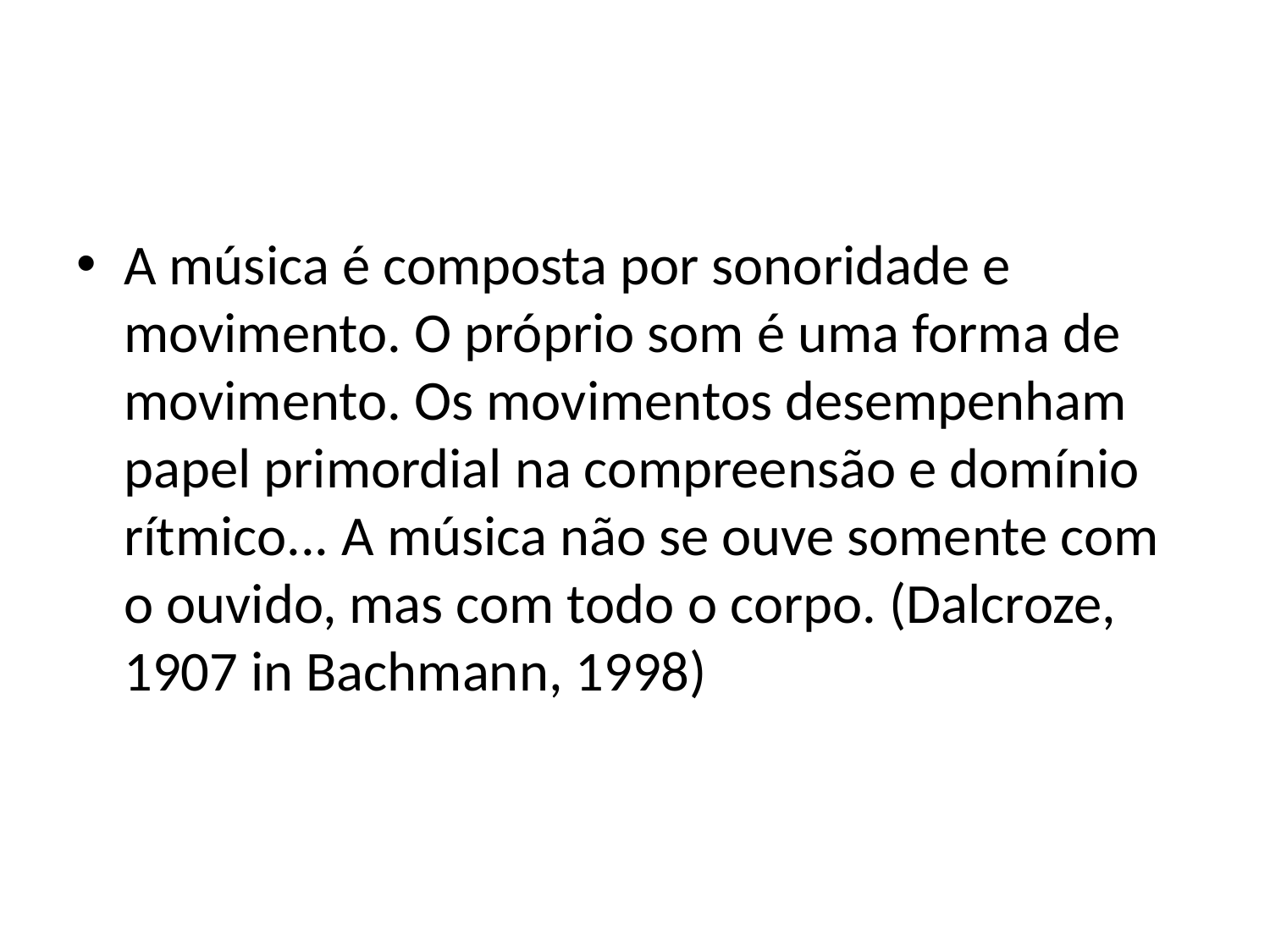

#
A música é composta por sonoridade e movimento. O próprio som é uma forma de movimento. Os movimentos desempenham papel primordial na compreensão e domínio rítmico... A música não se ouve somente com o ouvido, mas com todo o corpo. (Dalcroze, 1907 in Bachmann, 1998)